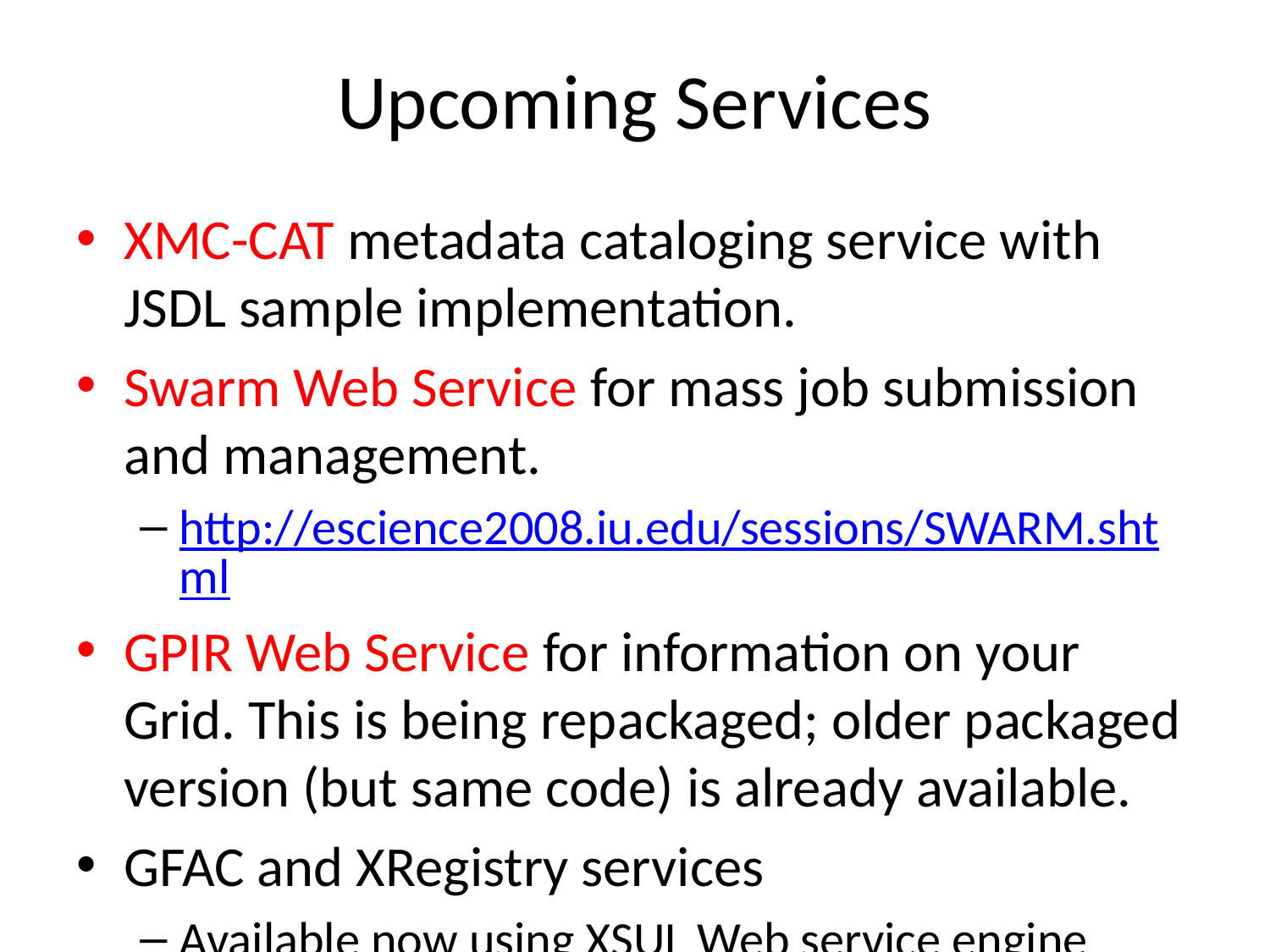

# Upcoming Services
XMC-CAT metadata cataloging service with JSDL sample implementation.
Swarm Web Service for mass job submission and management.
http://escience2008.iu.edu/sessions/SWARM.shtml
GPIR Web Service for information on your Grid. This is being repackaged; older packaged version (but same code) is already available.
GFAC and XRegistry services
Available now using XSUL Web service engine